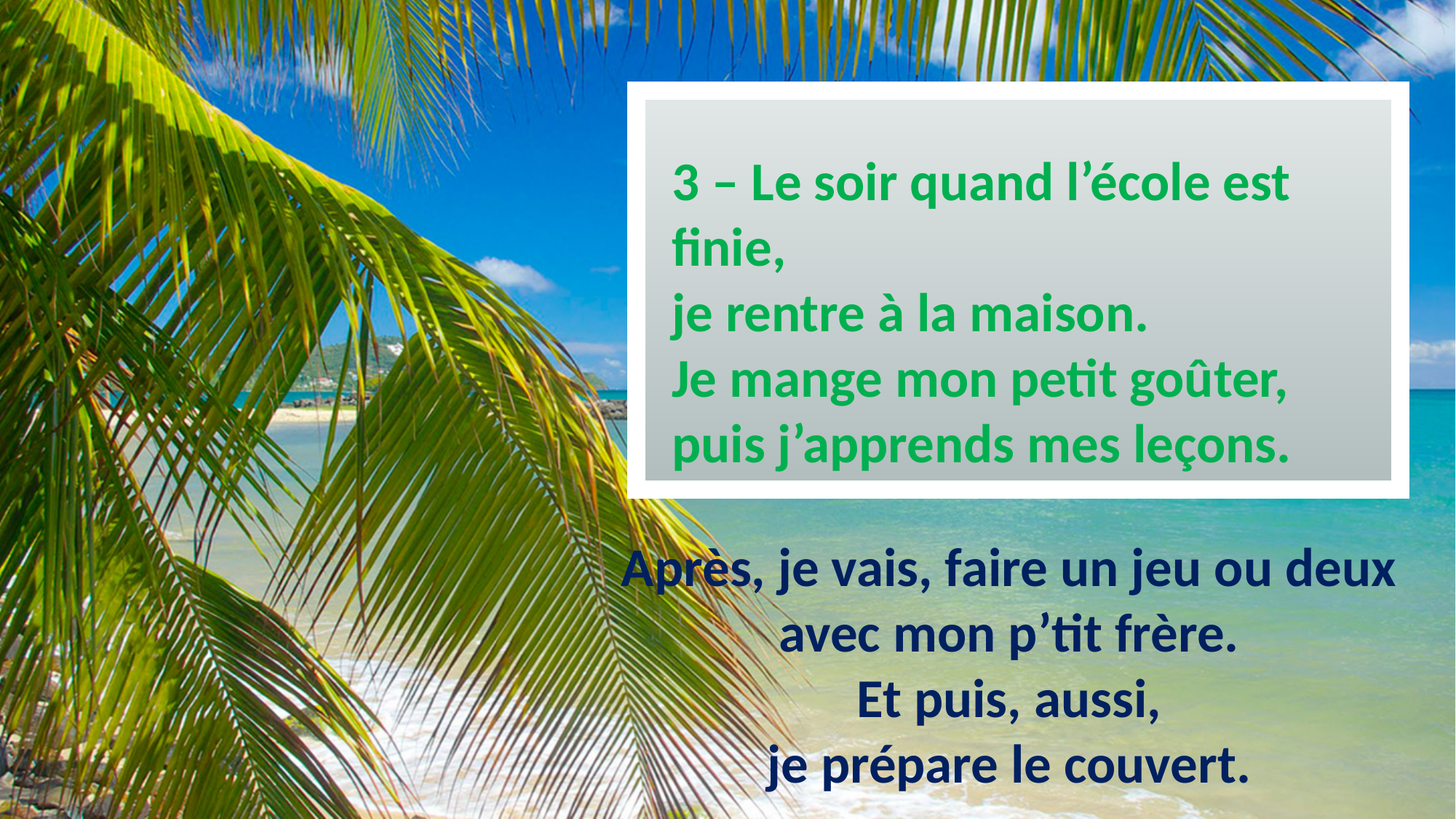

3 – Le soir quand l’école est finie,
je rentre à la maison.
Je mange mon petit goûter,
puis j’apprends mes leçons.

Après, je vais, faire un jeu ou deux
avec mon p’tit frère.
Et puis, aussi,
je prépare le couvert.